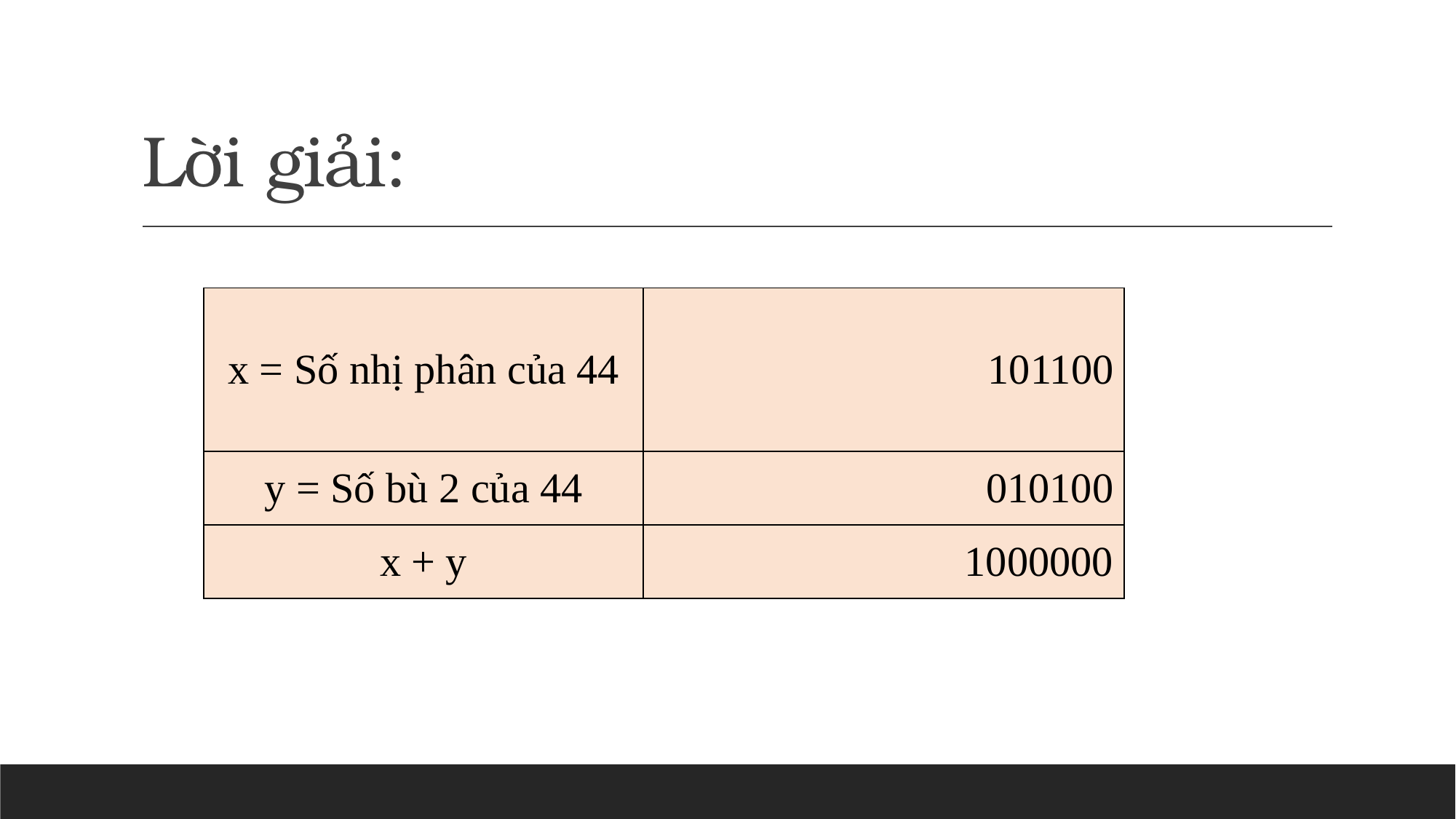

# Lời giải:
| x = Số nhị phân của 44 | 101100 |
| --- | --- |
| y = Số bù 2 của 44 | 010100 |
| x + y | 1000000 |